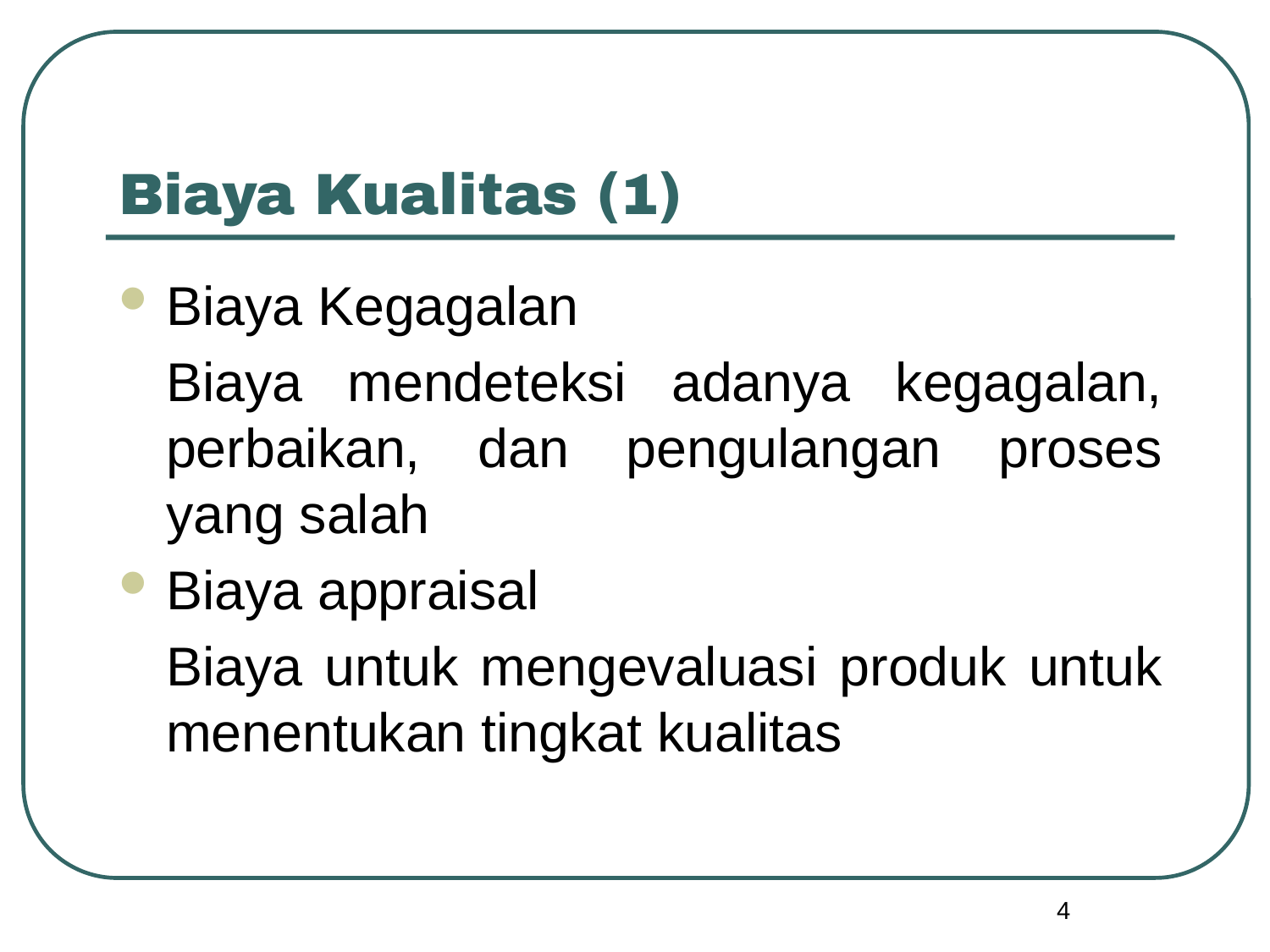

# Biaya Kualitas (1)
Biaya Kegagalan
	Biaya mendeteksi adanya kegagalan, perbaikan, dan pengulangan proses yang salah
Biaya appraisal
	Biaya untuk mengevaluasi produk untuk menentukan tingkat kualitas
4